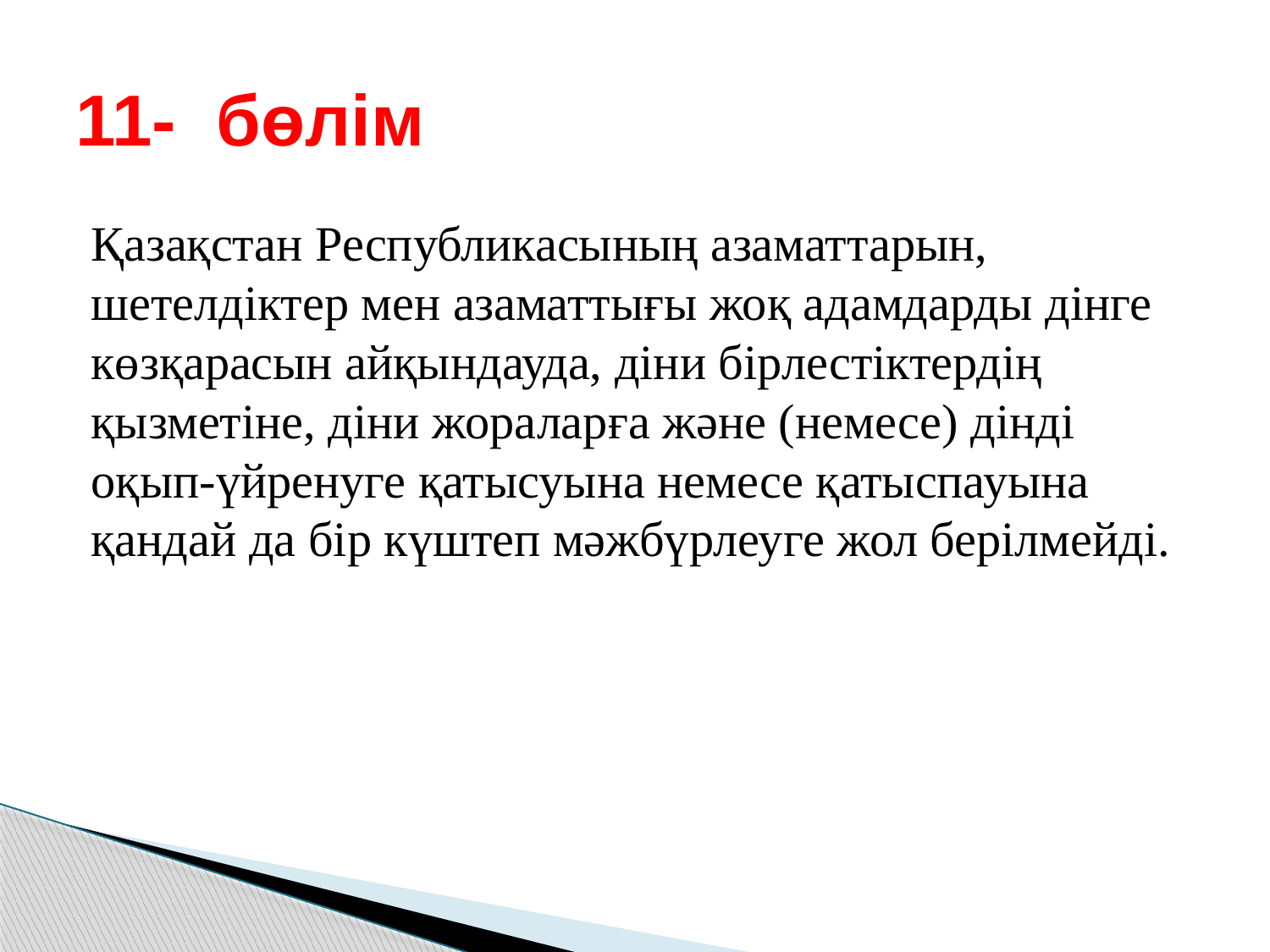

# 11-  бөлім
Қазақстан Республикасының азаматтарын, шетелдіктер мен азаматтығы жоқ адамдарды дiнге көзқарасын айқындауда, діни бірлестіктердің қызметіне, дiни жораларға және (немесе) дiндi оқып-үйренуге қатысуына немесе қатыспауына қандай да бiр күштеп мәжбүрлеуге жол берiлмейдi.